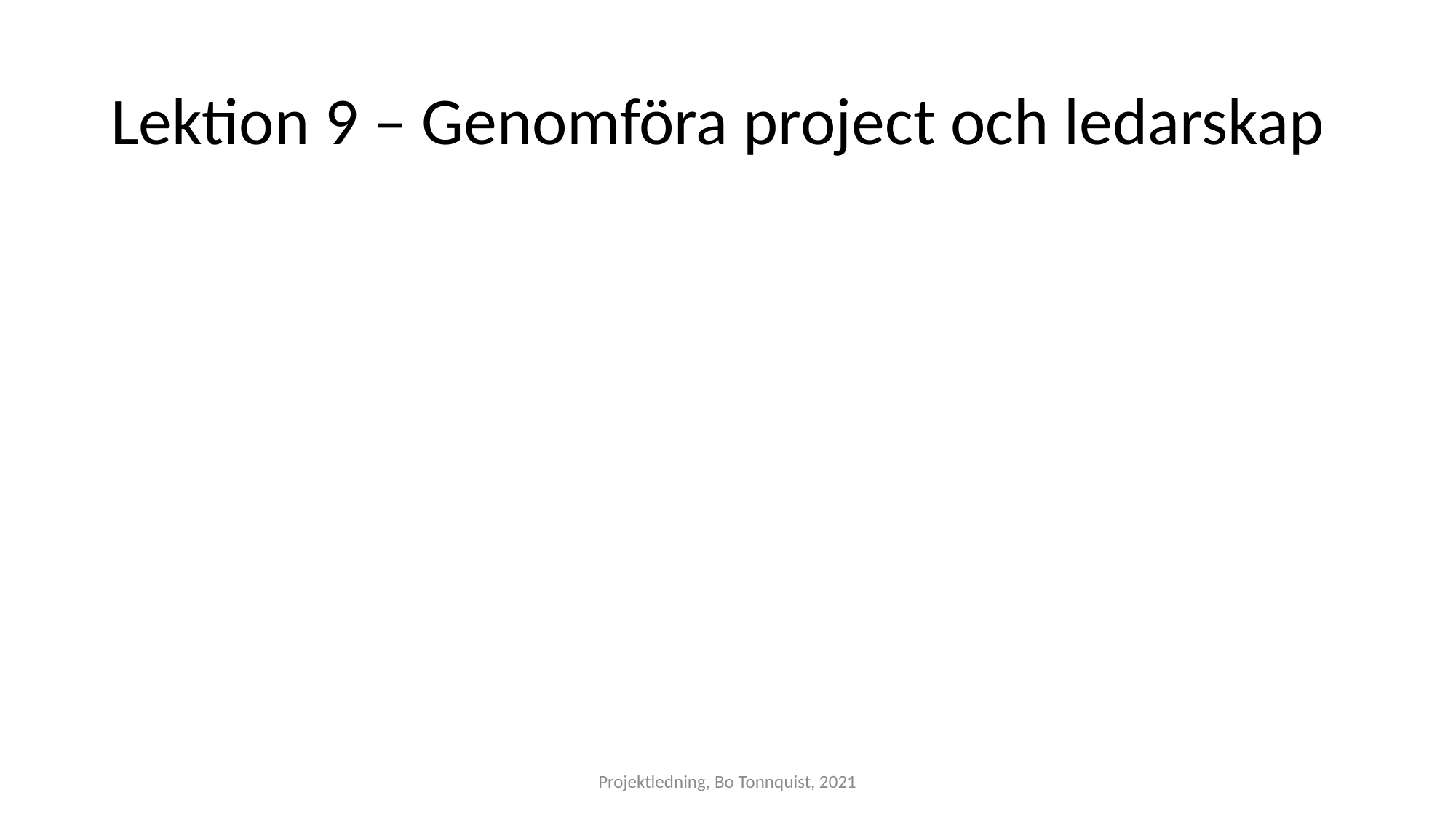

# Lektion 9 – Genomföra project och ledarskap
Projektledning, Bo Tonnquist, 2021